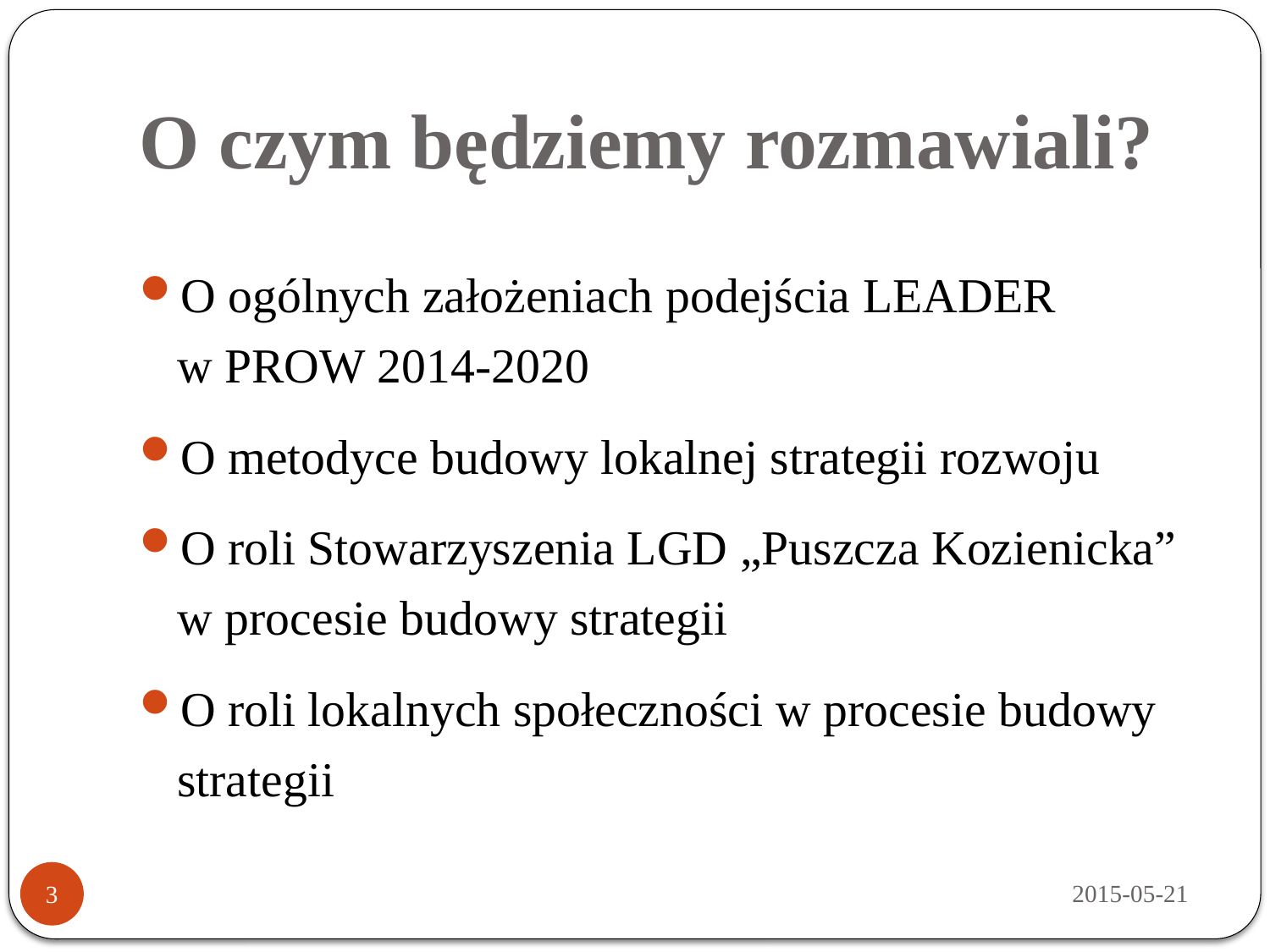

# O czym będziemy rozmawiali?
O ogólnych założeniach podejścia LEADER
w PROW 2014-2020
O metodyce budowy lokalnej strategii rozwoju
O roli Stowarzyszenia LGD „Puszcza Kozienicka”
w procesie budowy strategii
O roli lokalnych społeczności w procesie budowy strategii
2015-05-21
3